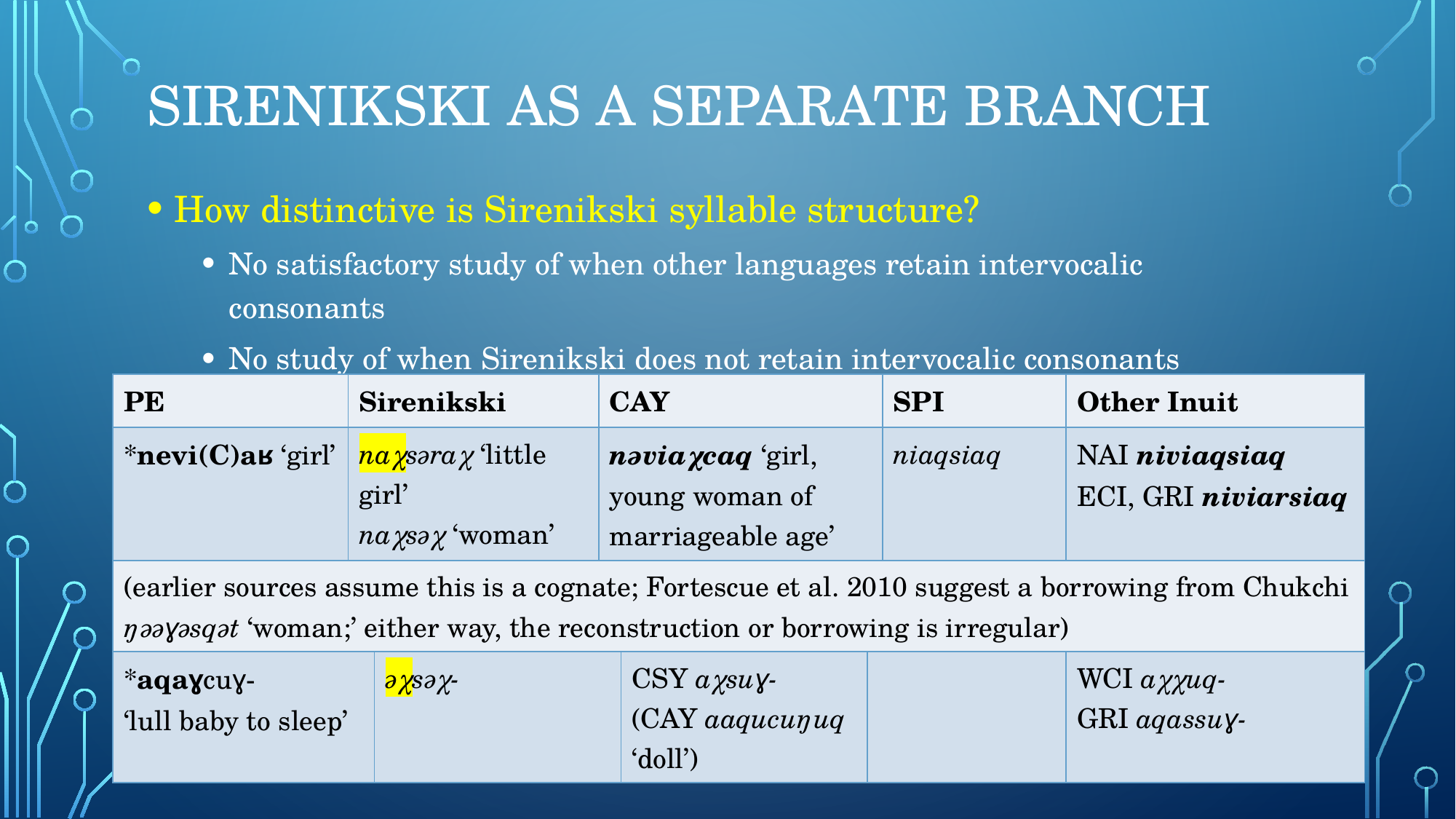

# Sirenikski as a separate branch
How distinctive is Sirenikski syllable structure?
No satisfactory study of when other languages retain intervocalic consonants
No study of when Sirenikski does not retain intervocalic consonants

| PE | Sirenikski |  | CAY |  |  | SPI | Other Inuit |
| --- | --- | --- | --- | --- | --- | --- | --- |
| \*nevi(C)aʁ ‘girl’ | naχsəraχ ‘little girl’ naχsəχ ‘woman’ |  | nəviaχcaq ‘girl, young woman of marriageable age’ |  |  | niaqsiaq | NAI niviaqsiaq ECI, GRI niviarsiaq |
| (earlier sources assume this is a cognate; Fortescue et al. 2010 suggest a borrowing from Chukchi ŋəəɣəsqət ‘woman;’ either way, the reconstruction or borrowing is irregular) |  |  |  |  |  |  |  |
| \*aqaɣcuɣ- ‘lull baby to sleep’ |  | əχsəχ- |  | CSY aχsuɣ- (CAY aaqucuŋuq ‘doll’) |  |  | WCI aχχuq- GRI aqassuɣ- |